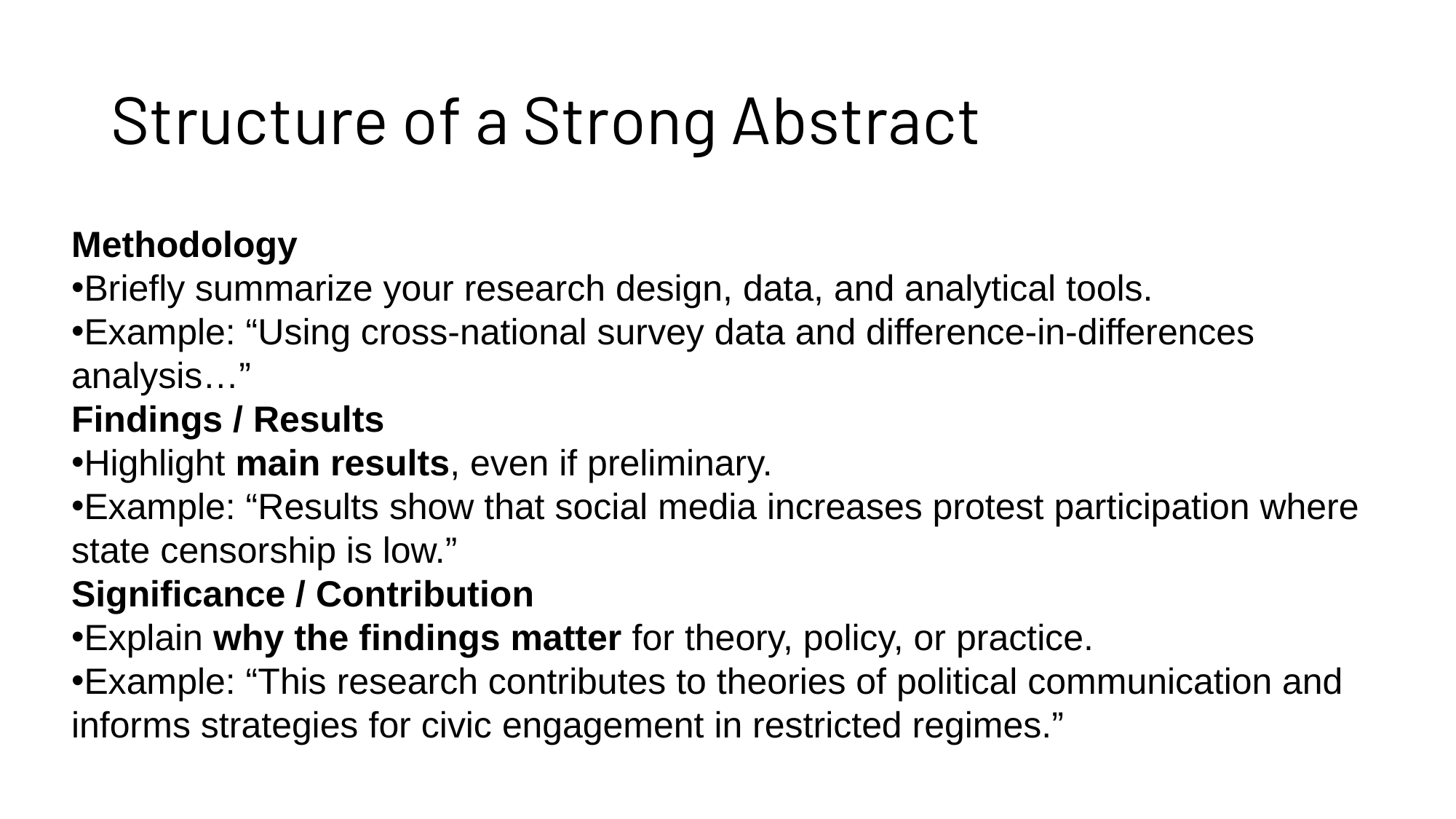

# Structure of a Strong Abstract
Methodology
Briefly summarize your research design, data, and analytical tools.
Example: “Using cross-national survey data and difference-in-differences analysis…”
Findings / Results
Highlight main results, even if preliminary.
Example: “Results show that social media increases protest participation where state censorship is low.”
Significance / Contribution
Explain why the findings matter for theory, policy, or practice.
Example: “This research contributes to theories of political communication and informs strategies for civic engagement in restricted regimes.”